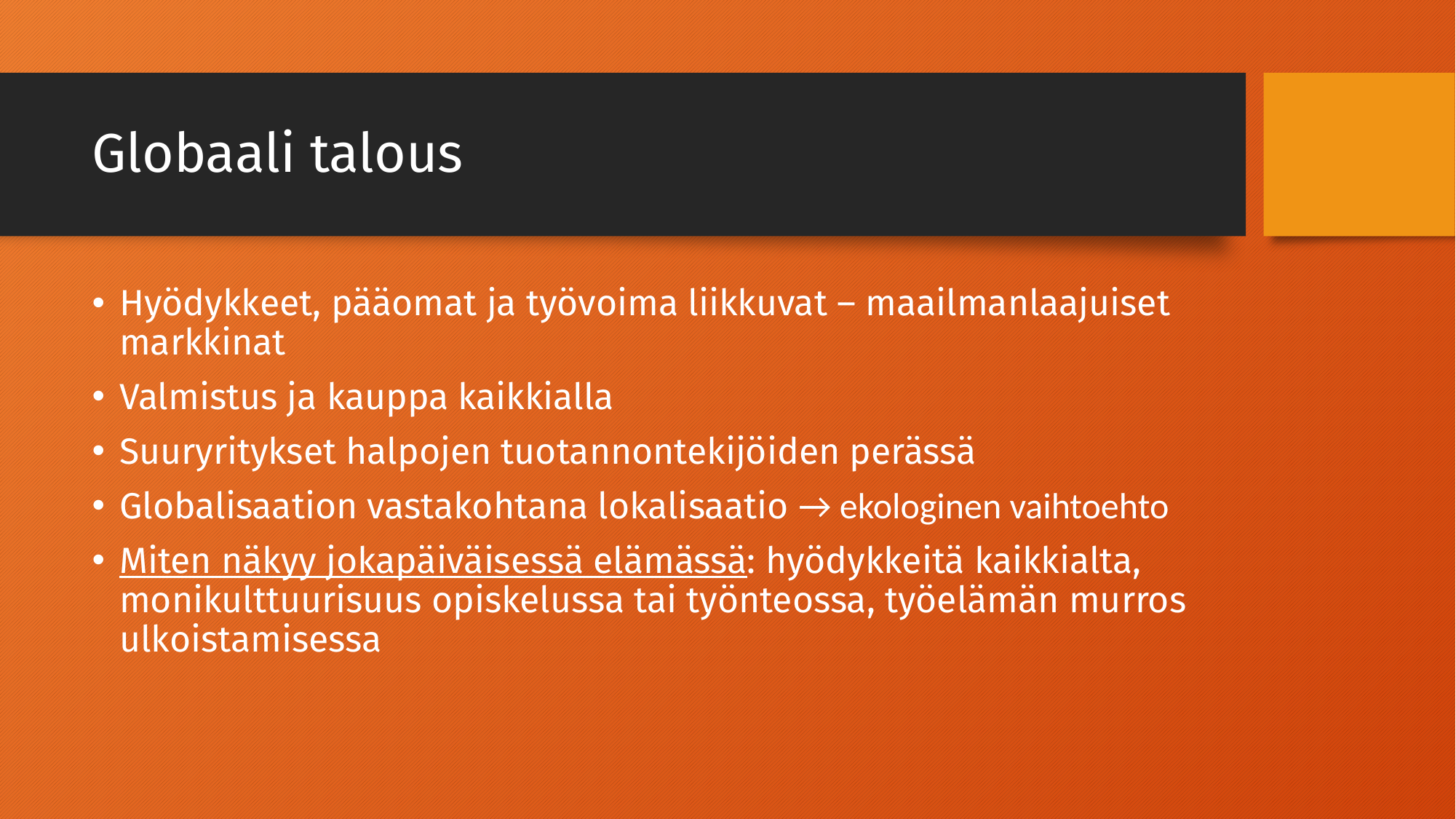

# Globaali talous
Hyödykkeet, pääomat ja työvoima liikkuvat – maailmanlaajuiset markkinat
Valmistus ja kauppa kaikkialla
Suuryritykset halpojen tuotannontekijöiden perässä
Globalisaation vastakohtana lokalisaatio → ekologinen vaihtoehto
Miten näkyy jokapäiväisessä elämässä: hyödykkeitä kaikkialta, monikulttuurisuus opiskelussa tai työnteossa, työelämän murros ulkoistamisessa